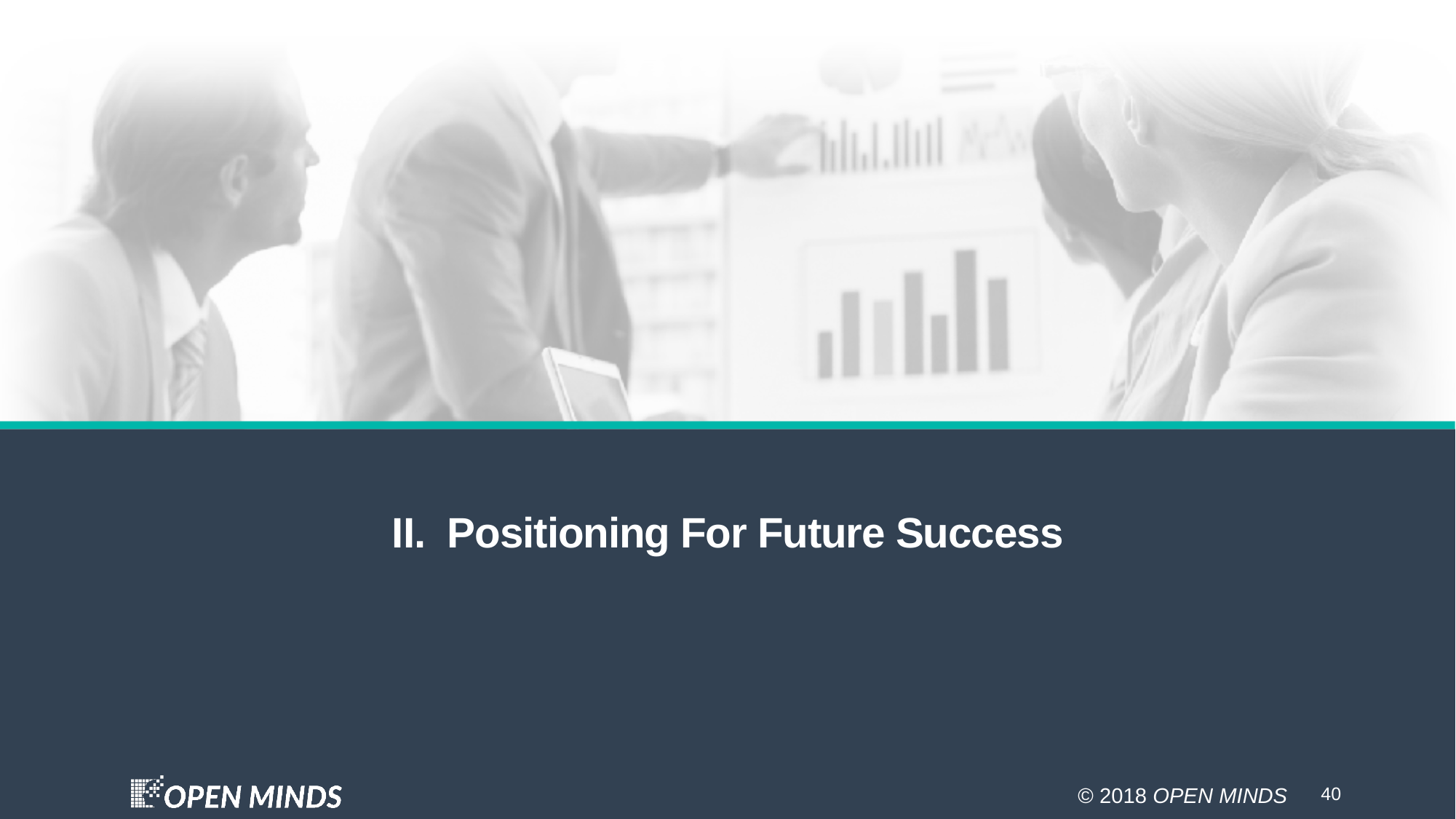

# II.  Positioning For Future Success
40